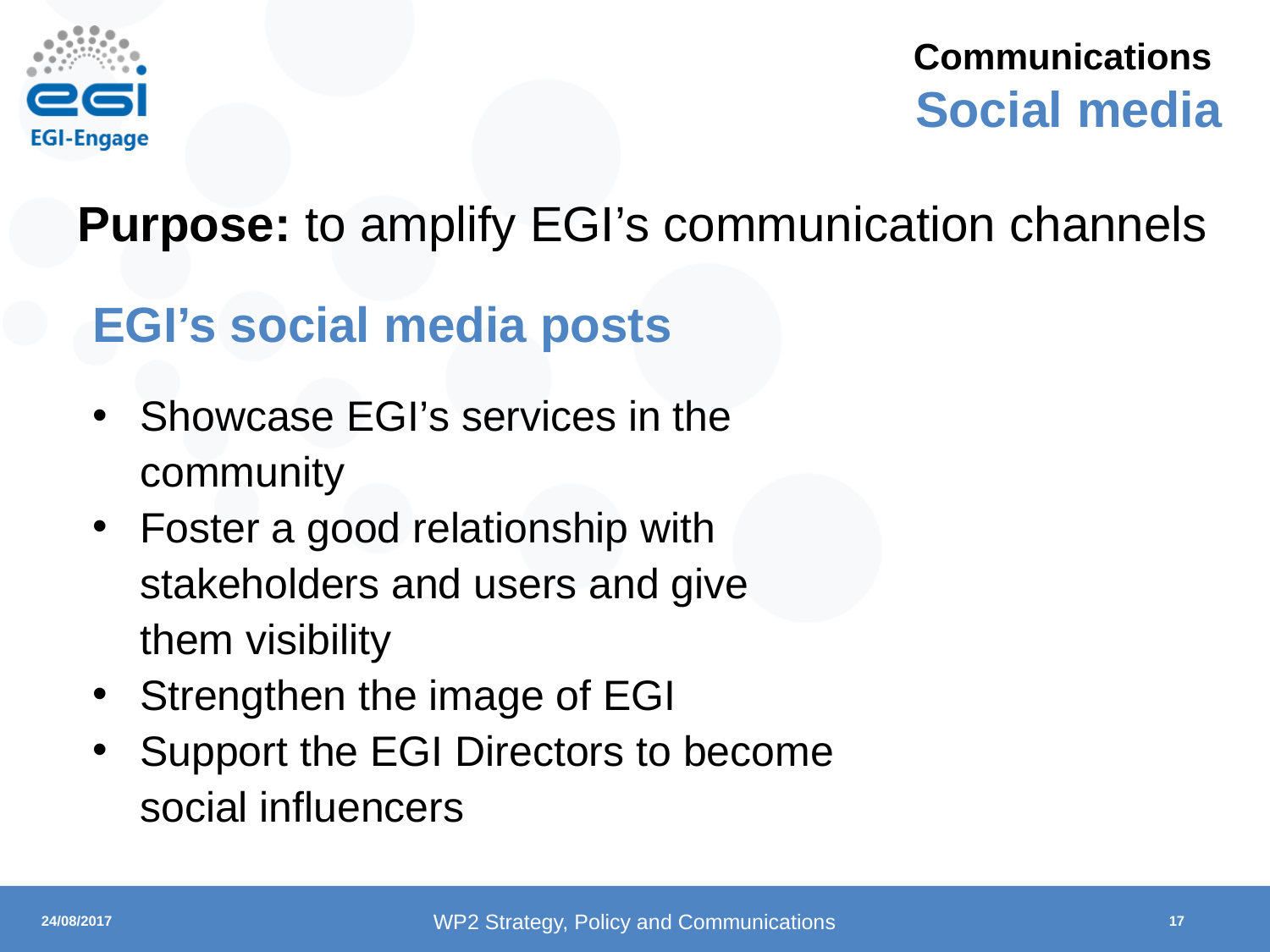

# Communications Social media
Purpose: to amplify EGI’s communication channels
EGI’s social media posts
Showcase EGI’s services in the community
Foster a good relationship with stakeholders and users and give them visibility
Strengthen the image of EGI
Support the EGI Directors to become social influencers

WP2 Strategy, Policy and Communications